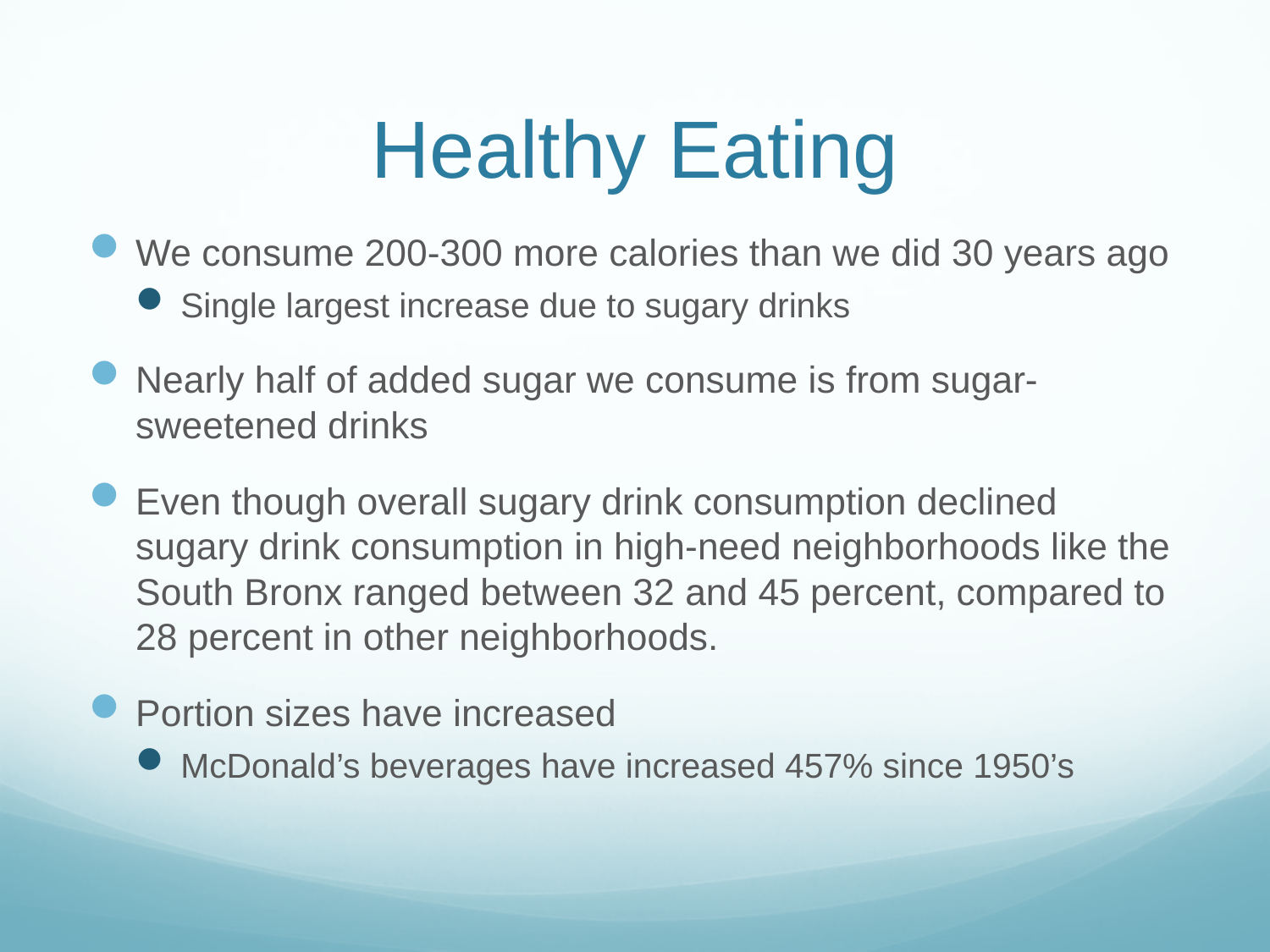

# Healthy Eating
We consume 200-300 more calories than we did 30 years ago
Single largest increase due to sugary drinks
Nearly half of added sugar we consume is from sugar-sweetened drinks
Even though overall sugary drink consumption declined sugary drink consumption in high-need neighborhoods like the South Bronx ranged between 32 and 45 percent, compared to 28 percent in other neighborhoods.
Portion sizes have increased
McDonald’s beverages have increased 457% since 1950’s